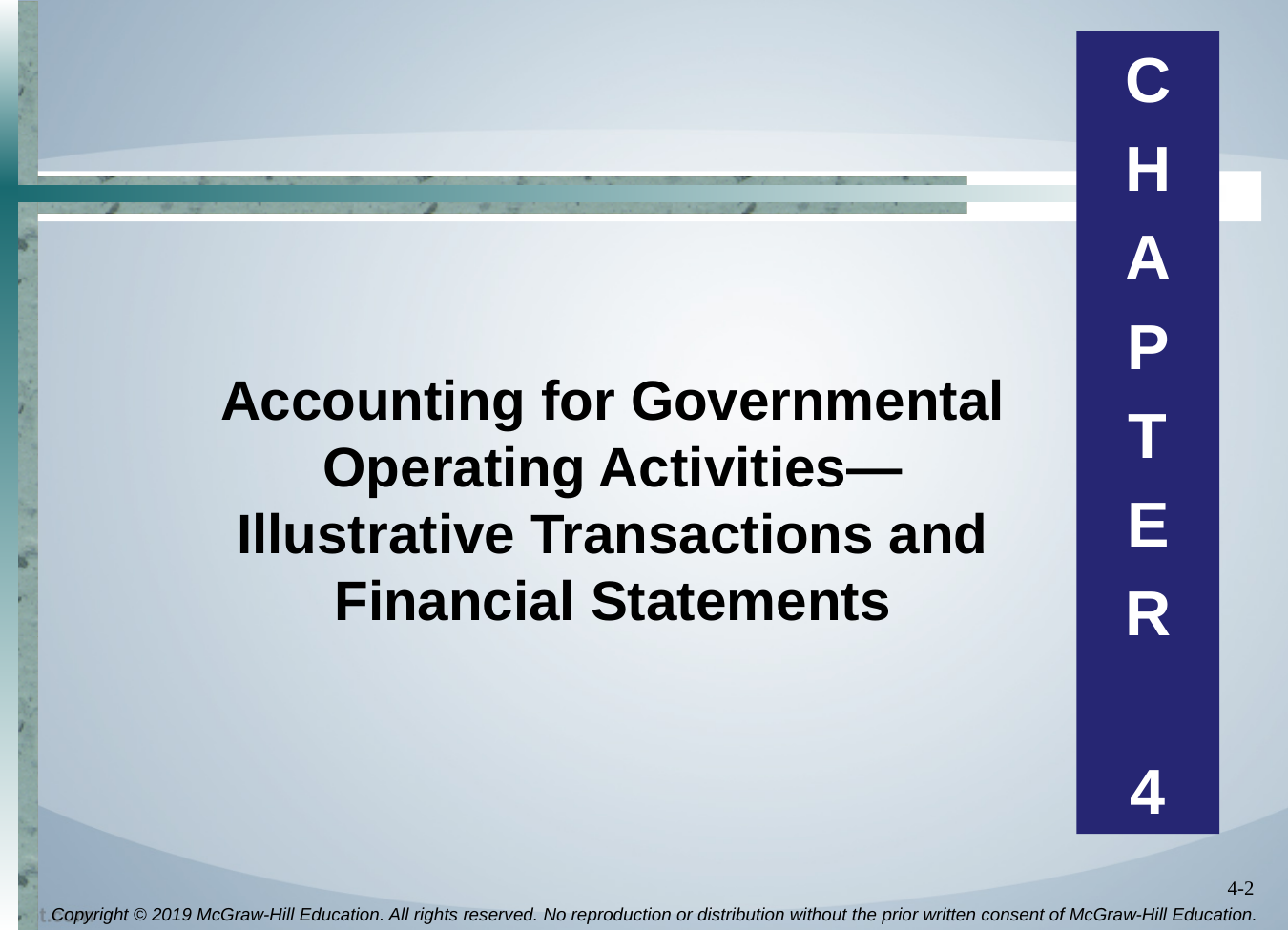

C
H
A
P
T
E
R

4
# Accounting for Governmental Operating Activities—Illustrative Transactions and Financial Statements